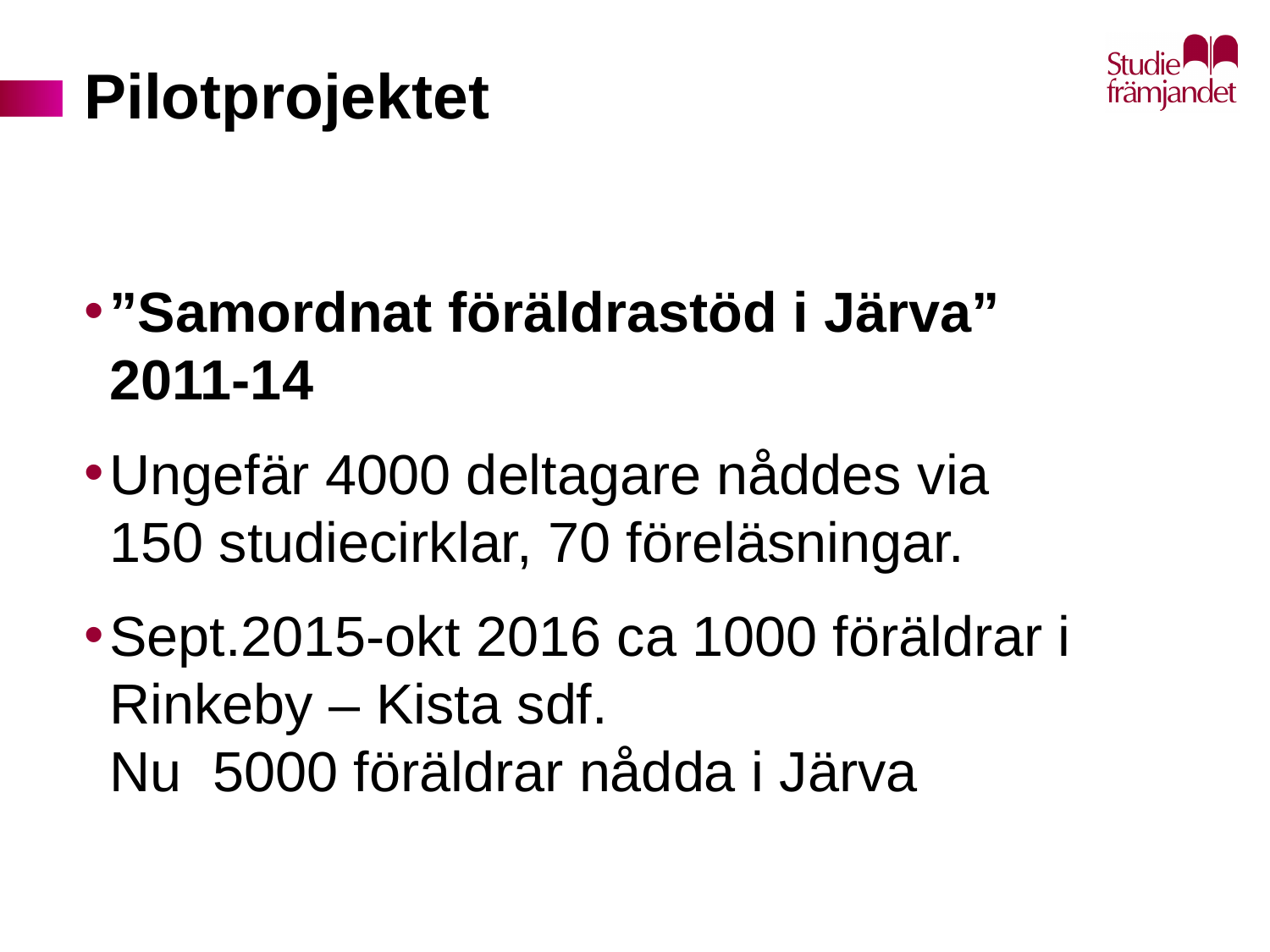

# Pilotprojektet
”Samordnat föräldrastöd i Järva” 2011-14
Ungefär 4000 deltagare nåddes via 150 studiecirklar, 70 föreläsningar.
Sept.2015-okt 2016 ca 1000 föräldrar i Rinkeby – Kista sdf.
Nu  5000 föräldrar nådda i Järva